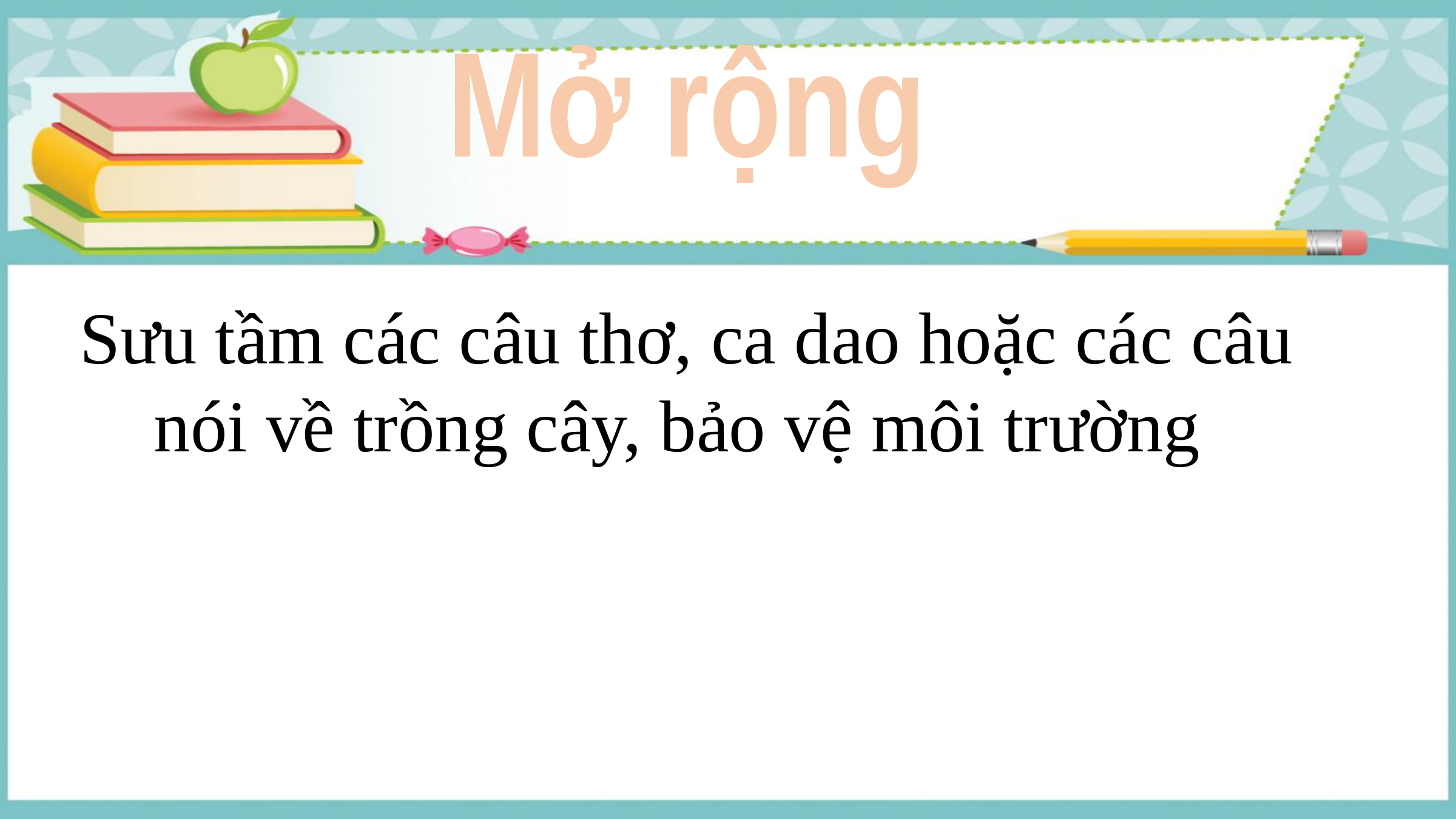

Mở rộng
Sưu tầm các câu thơ, ca dao hoặc các câu
nói về trồng cây, bảo vệ môi trường